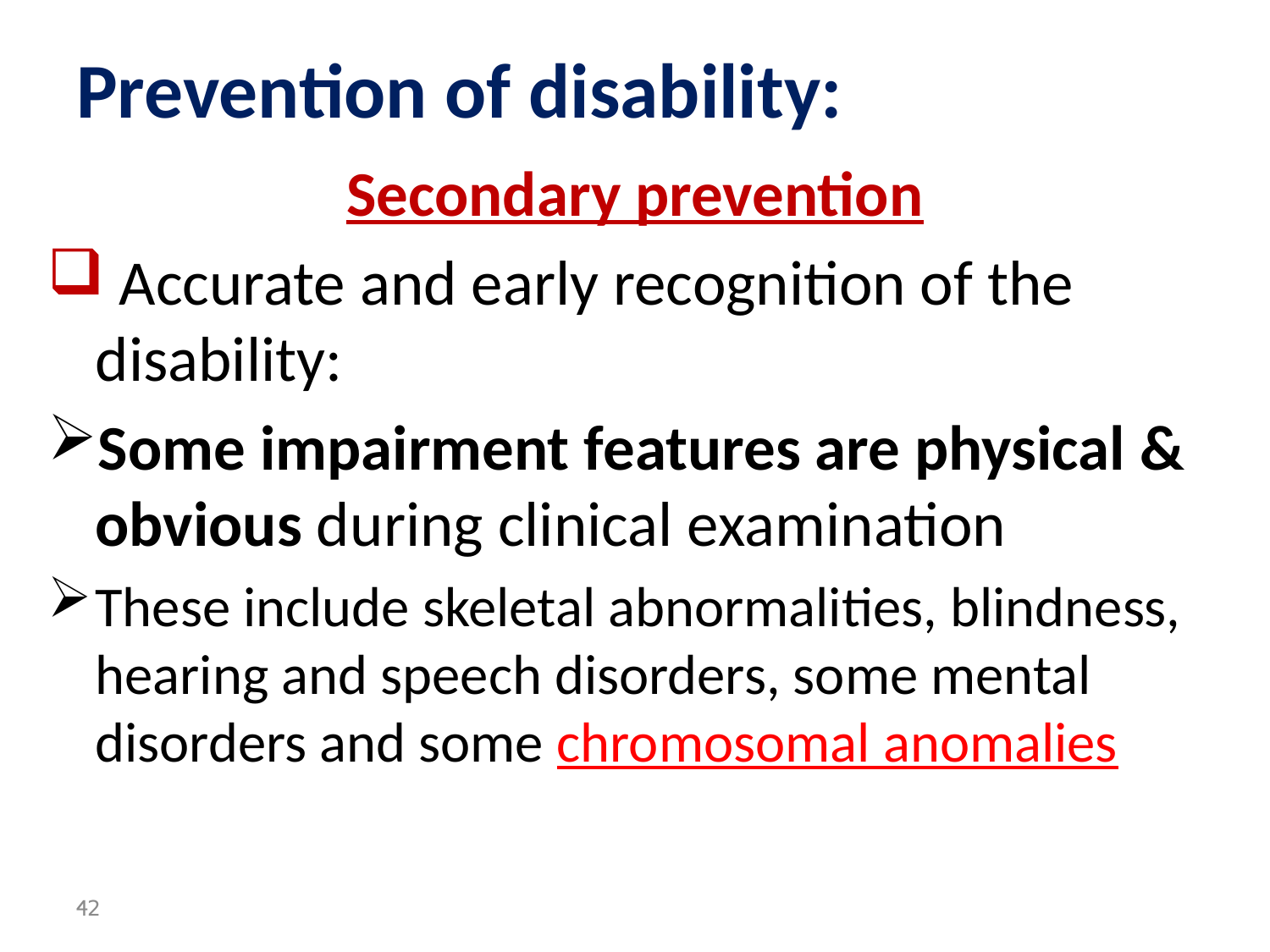

# Prevention of disability:
Secondary prevention
 Accurate and early recognition of the disability:
Some impairment features are physical & obvious during clinical examination
These include skeletal abnormalities, blindness, hearing and speech disorders, some mental disorders and some chromosomal anomalies
42